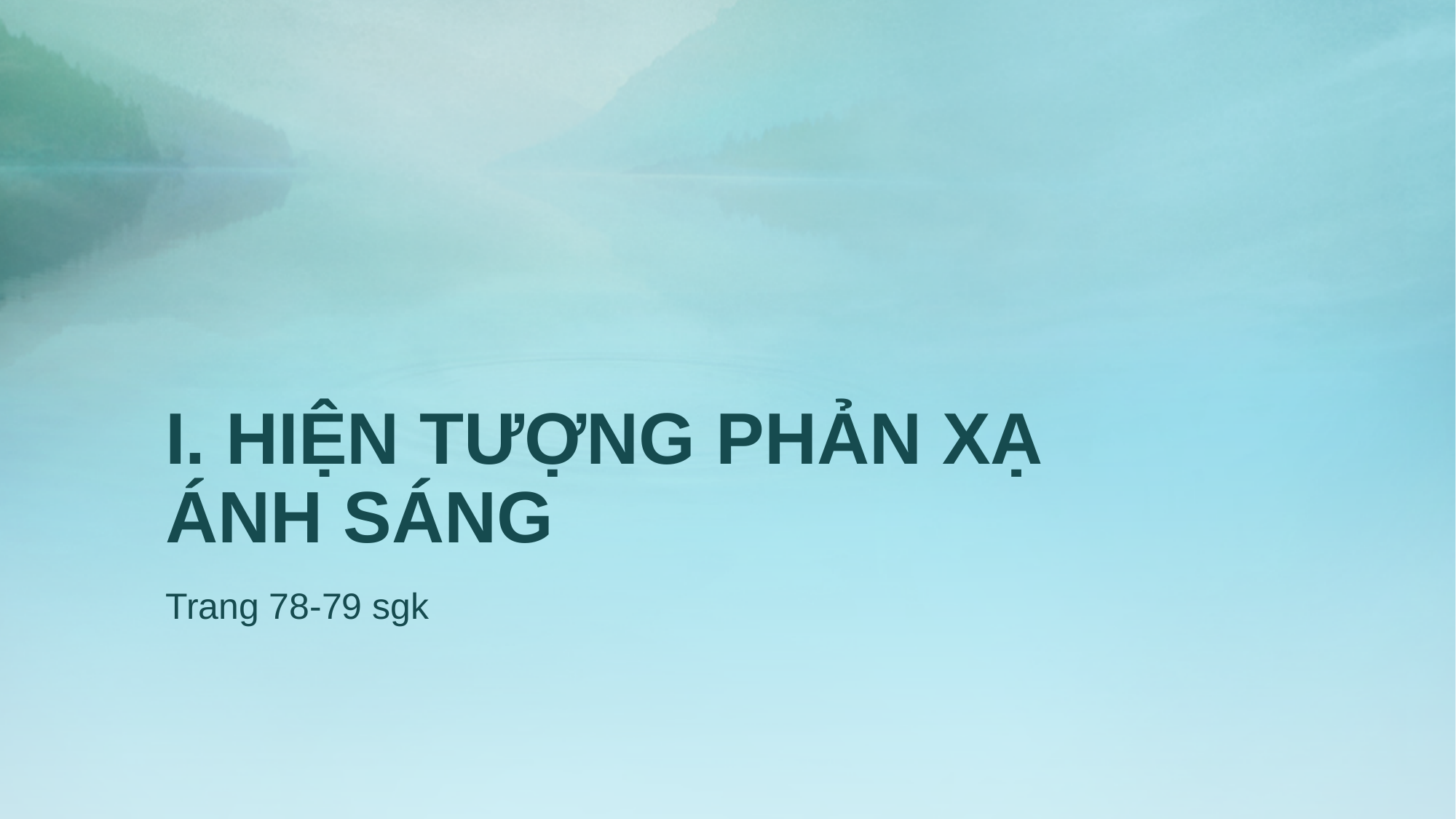

# I. HIỆN TƯỢNG PHẢN XẠ ÁNH SÁNG
Trang 78-79 sgk